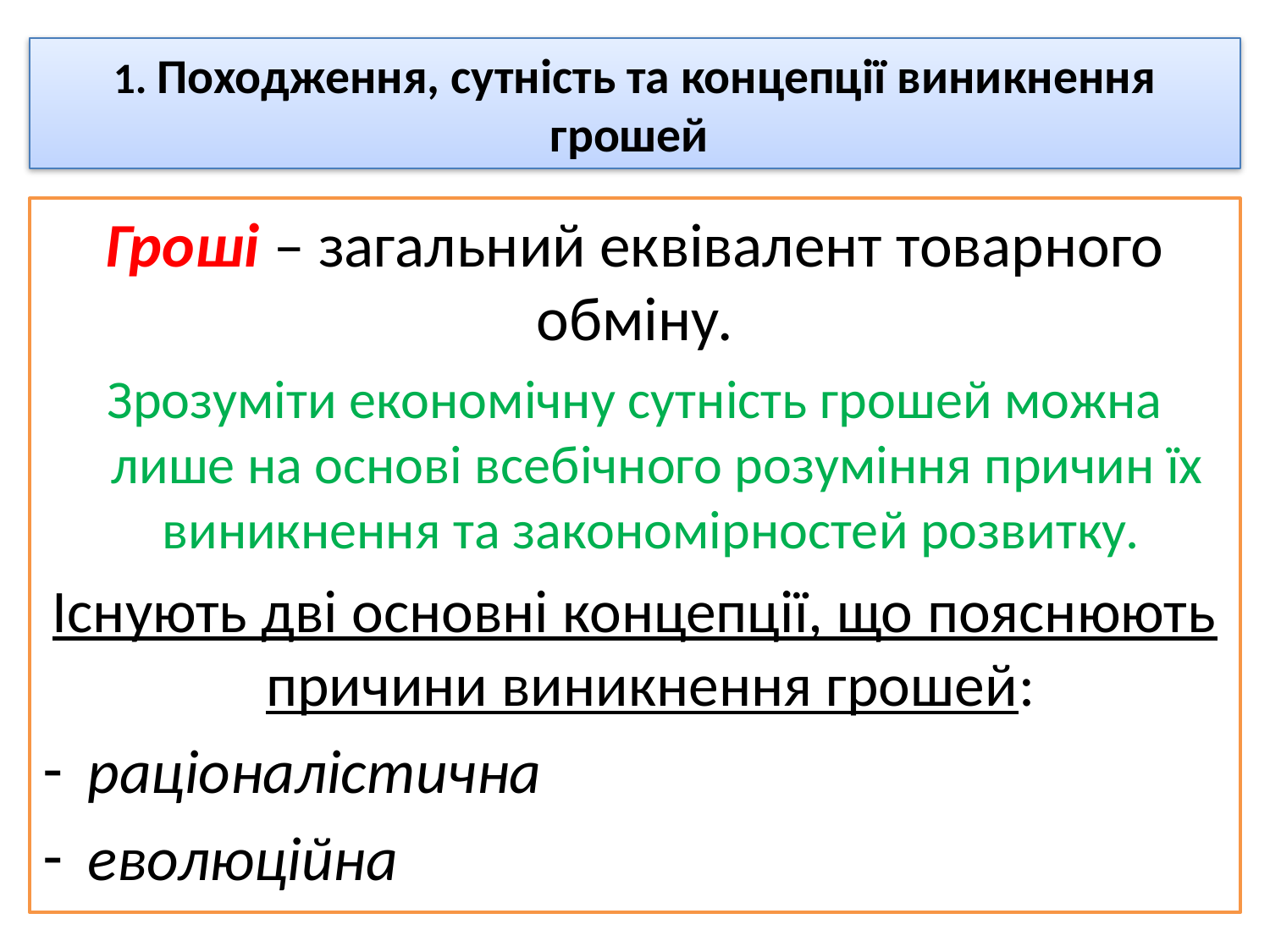

# 1. Походження, сутність та концепції виникнення грошей
Гроші – загальний еквівалент товарного обміну.
Зрозуміти економічну сутність грошей можна лише на основі всебічного розуміння причин їх виникнення та закономірностей розвитку.
Існують дві основні концепції, що пояснюють причини виникнення грошей:
раціоналістична
еволюційна